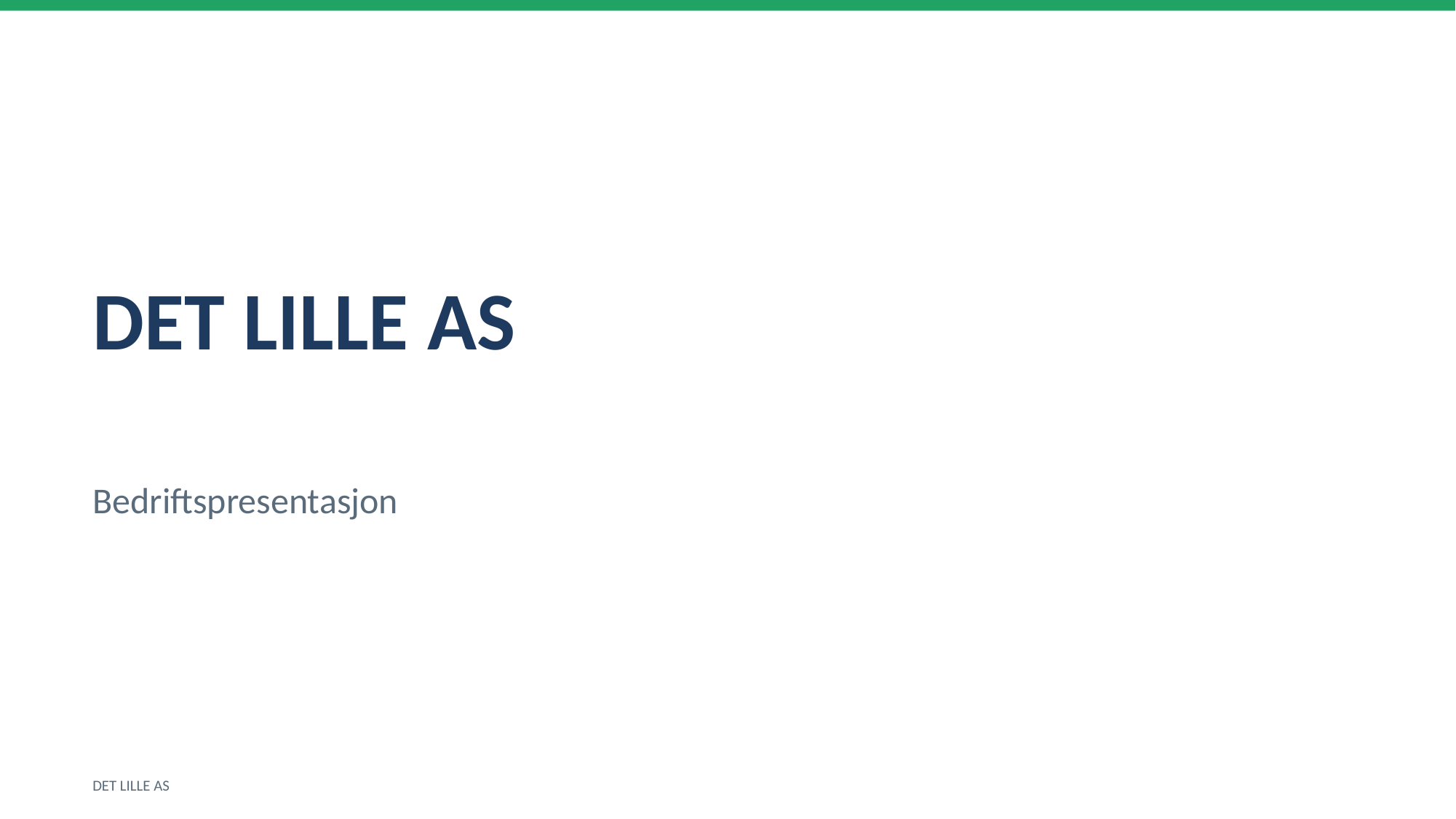

DET LILLE AS
Bedriftspresentasjon
DET LILLE AS